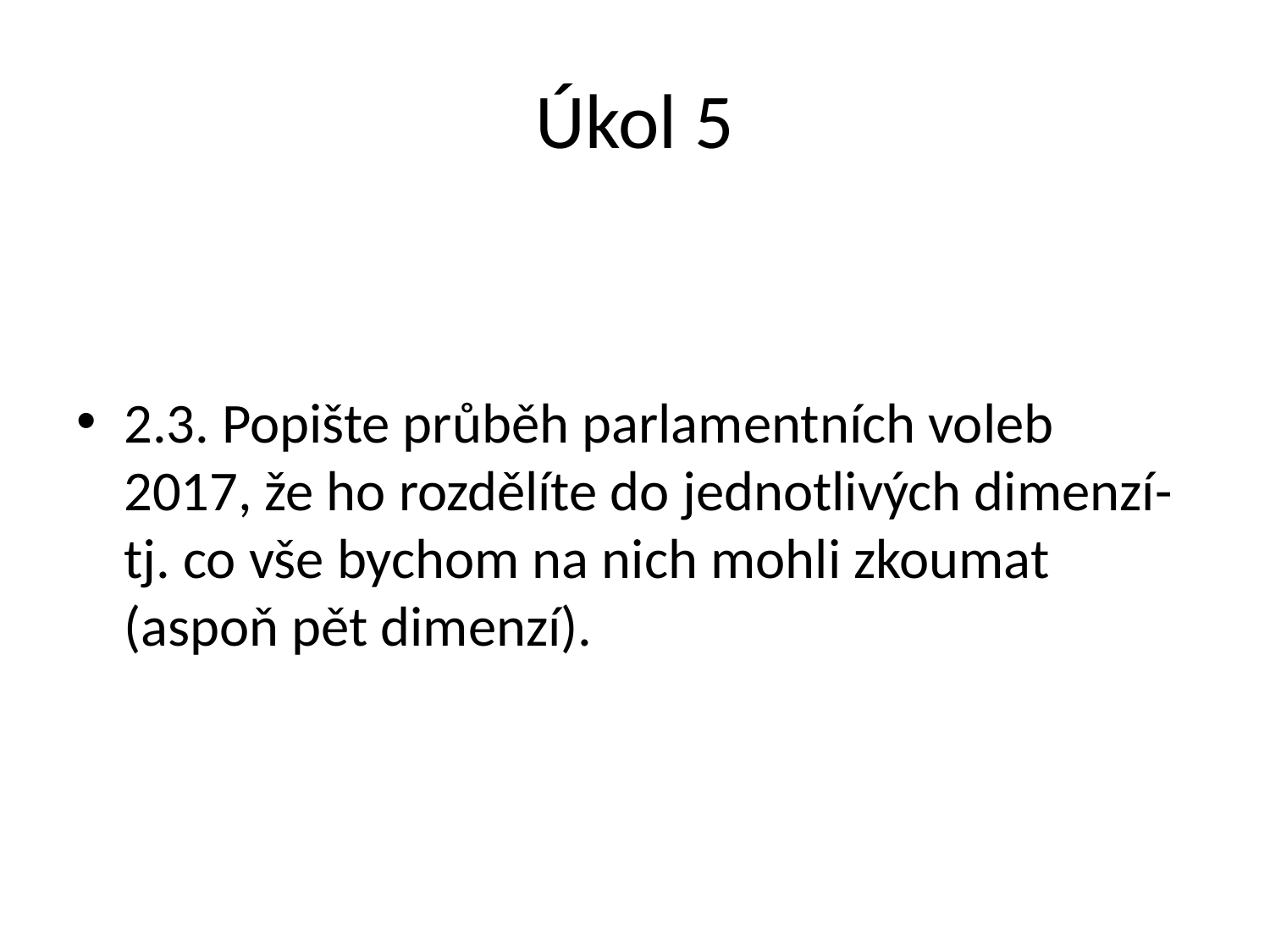

# Úkol 5

2.3. Popište průběh parlamentních voleb 2017, že ho rozdělíte do jednotlivých dimenzí- tj. co vše bychom na nich mohli zkoumat (aspoň pět dimenzí).